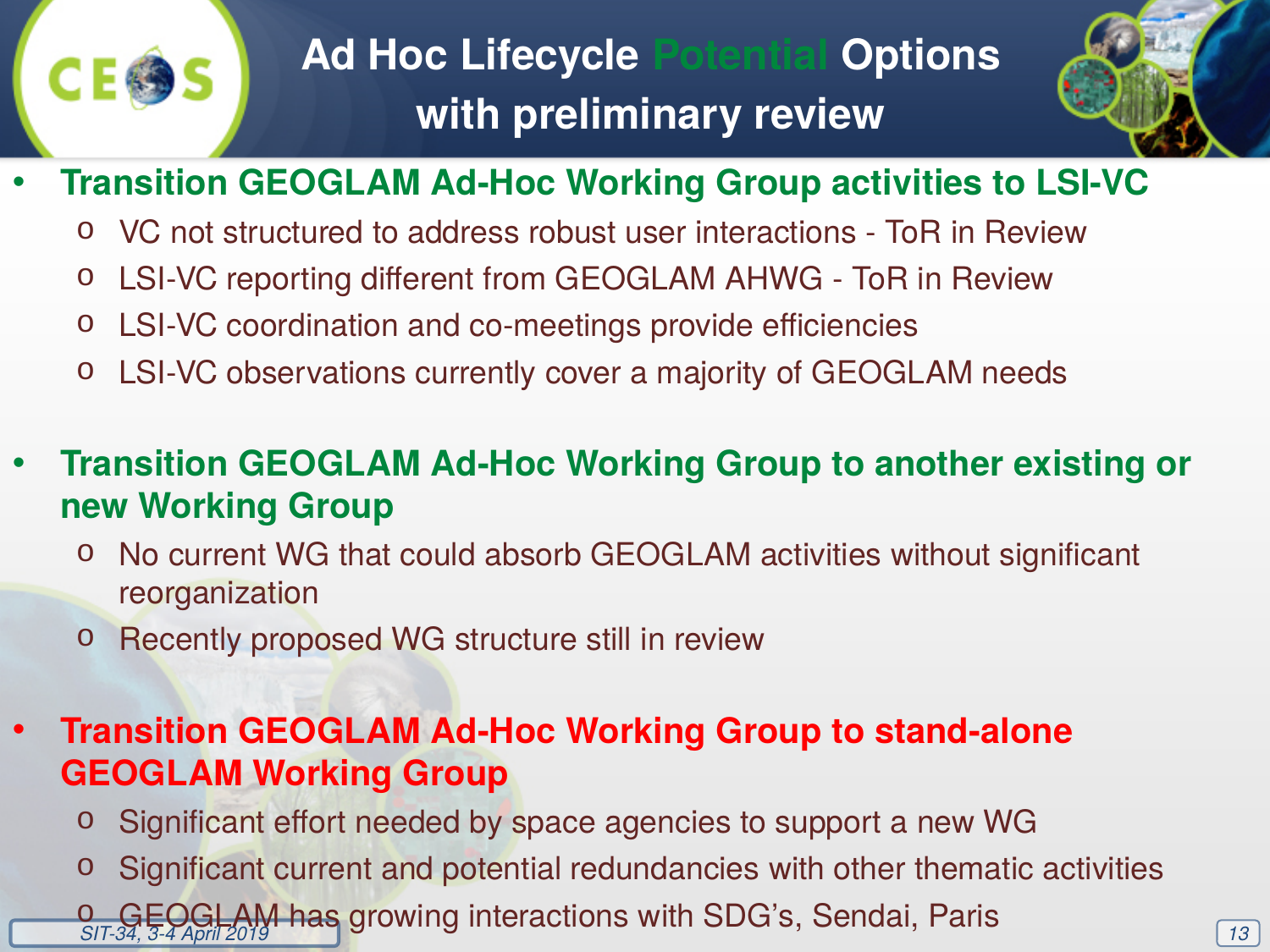

Ad Hoc Lifecycle Potential Options
with preliminary review
Transition GEOGLAM Ad-Hoc Working Group activities to LSI-VC
VC not structured to address robust user interactions - ToR in Review
LSI-VC reporting different from GEOGLAM AHWG - ToR in Review
LSI-VC coordination and co-meetings provide efficiencies
LSI-VC observations currently cover a majority of GEOGLAM needs

Transition GEOGLAM Ad-Hoc Working Group to another existing or new Working Group
No current WG that could absorb GEOGLAM activities without significant reorganization
Recently proposed WG structure still in review

Transition GEOGLAM Ad-Hoc Working Group to stand-alone GEOGLAM Working Group
Significant effort needed by space agencies to support a new WG
Significant current and potential redundancies with other thematic activities
GEOGLAM has growing interactions with SDG’s, Sendai, Paris

13